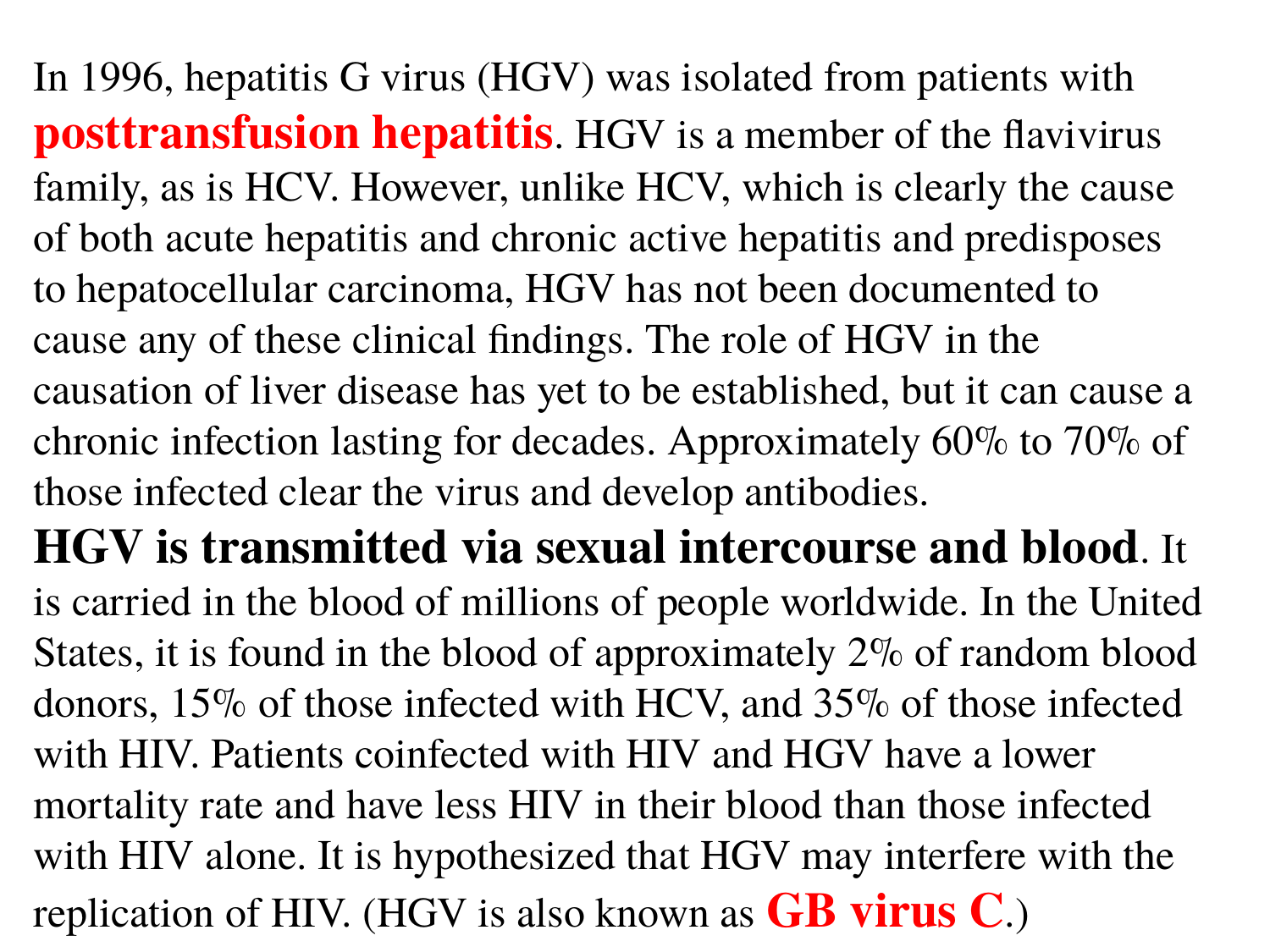

In 1996, hepatitis G virus (HGV) was isolated from patients with posttransfusion hepatitis. HGV is a member of the flavivirus family, as is HCV. However, unlike HCV, which is clearly the cause of both acute hepatitis and chronic active hepatitis and predisposes to hepatocellular carcinoma, HGV has not been documented to cause any of these clinical findings. The role of HGV in the causation of liver disease has yet to be established, but it can cause a chronic infection lasting for decades. Approximately 60% to 70% of those infected clear the virus and develop antibodies.
HGV is transmitted via sexual intercourse and blood. It is carried in the blood of millions of people worldwide. In the United States, it is found in the blood of approximately 2% of random blood donors, 15% of those infected with HCV, and 35% of those infected with HIV. Patients coinfected with HIV and HGV have a lower mortality rate and have less HIV in their blood than those infected with HIV alone. It is hypothesized that HGV may interfere with the replication of HIV. (HGV is also known as GB virus C.)